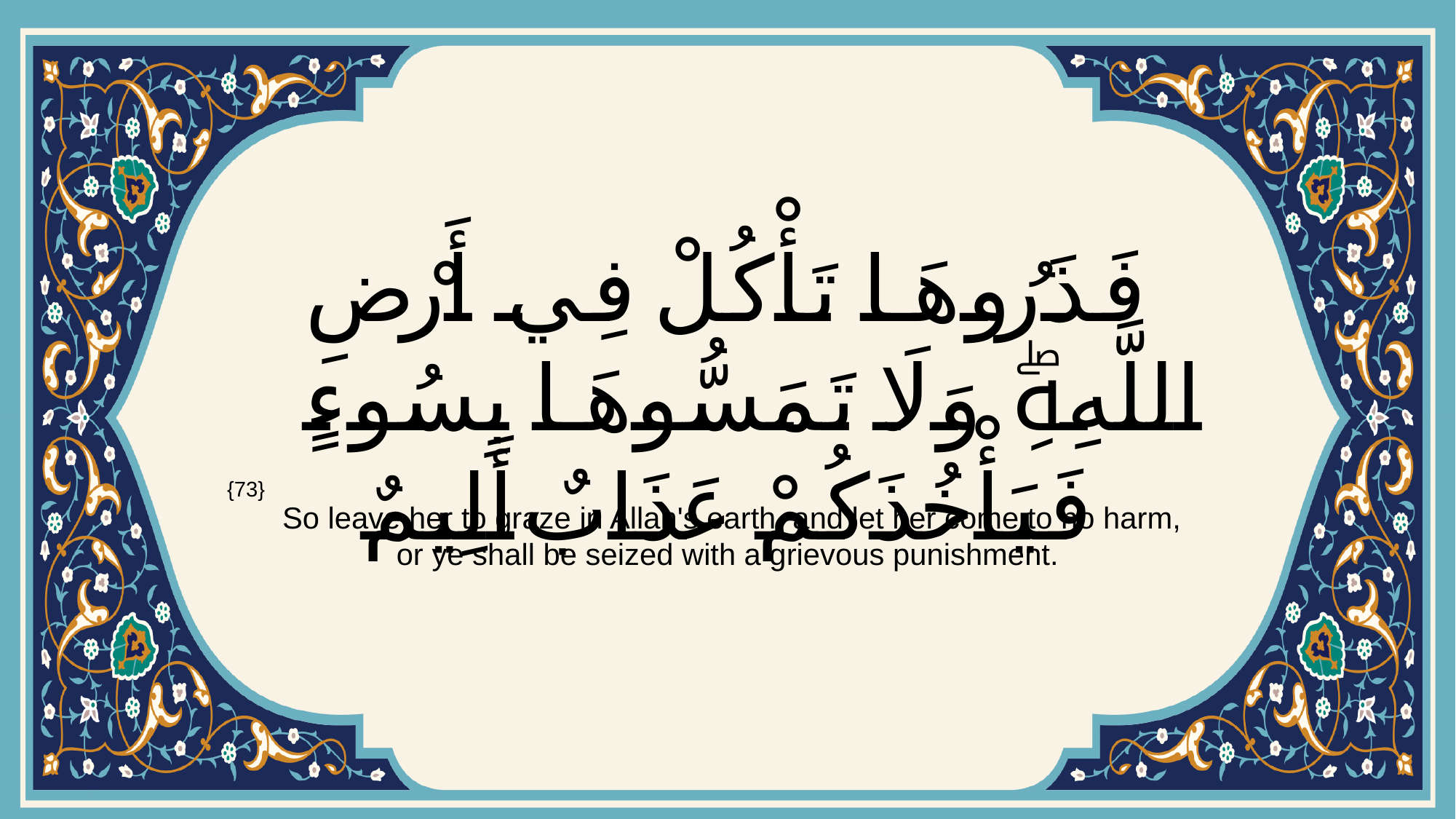

# فَذَرُوهَا تَأْكُلْ فِي أَرْضِ اللَّهِۖ وَلَا تَمَسُّوهَا بِسُوءٍ فَيَأْخُذَكُمْ عَذَابٌ أَلِيمٌ
{73}
 So leave her to graze in Allah's earth, and let her come to no harm, or ye shall be seized with a grievous punishment.